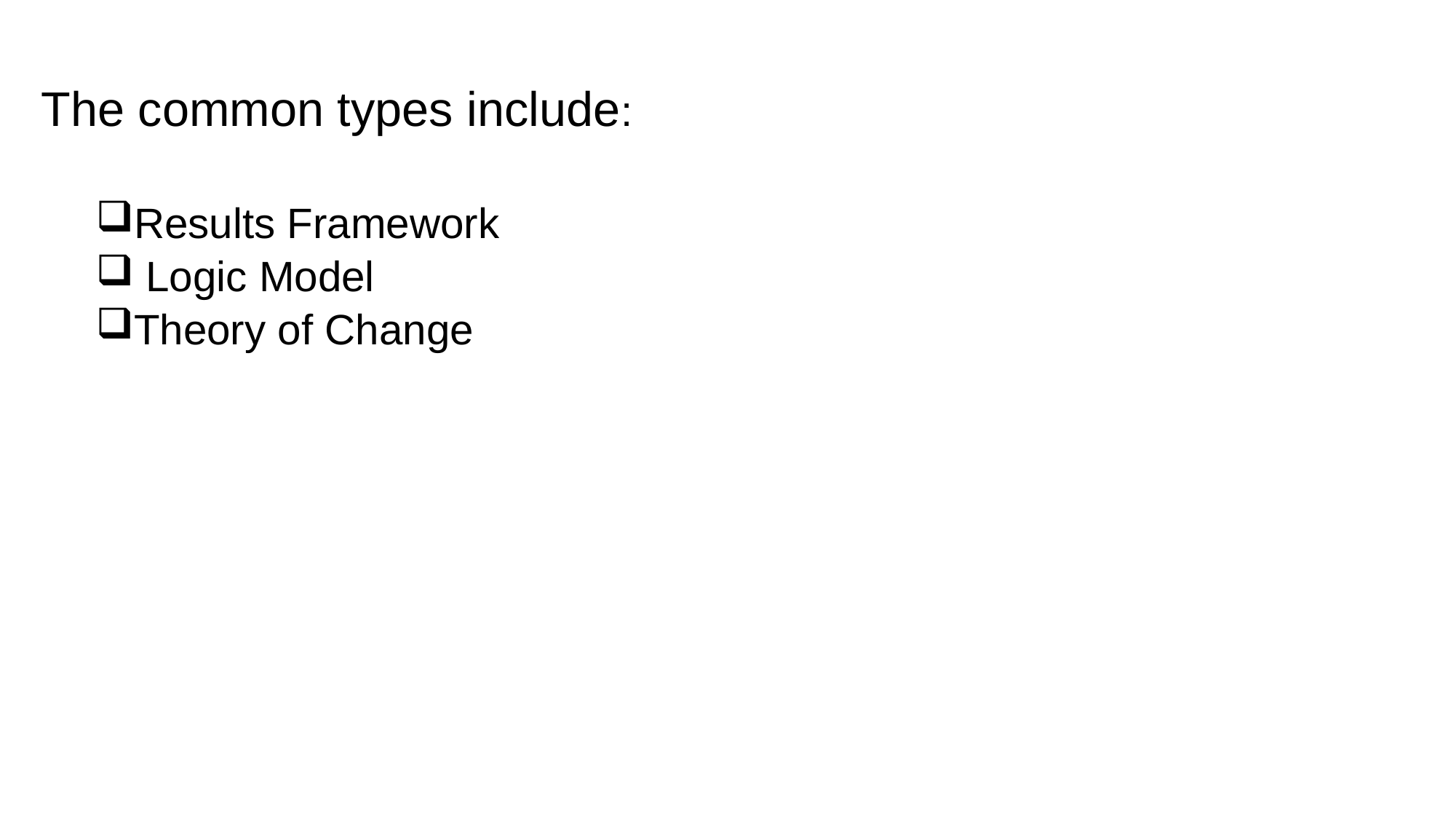

The common types include:

Results Framework
 Logic Model
Theory of Change